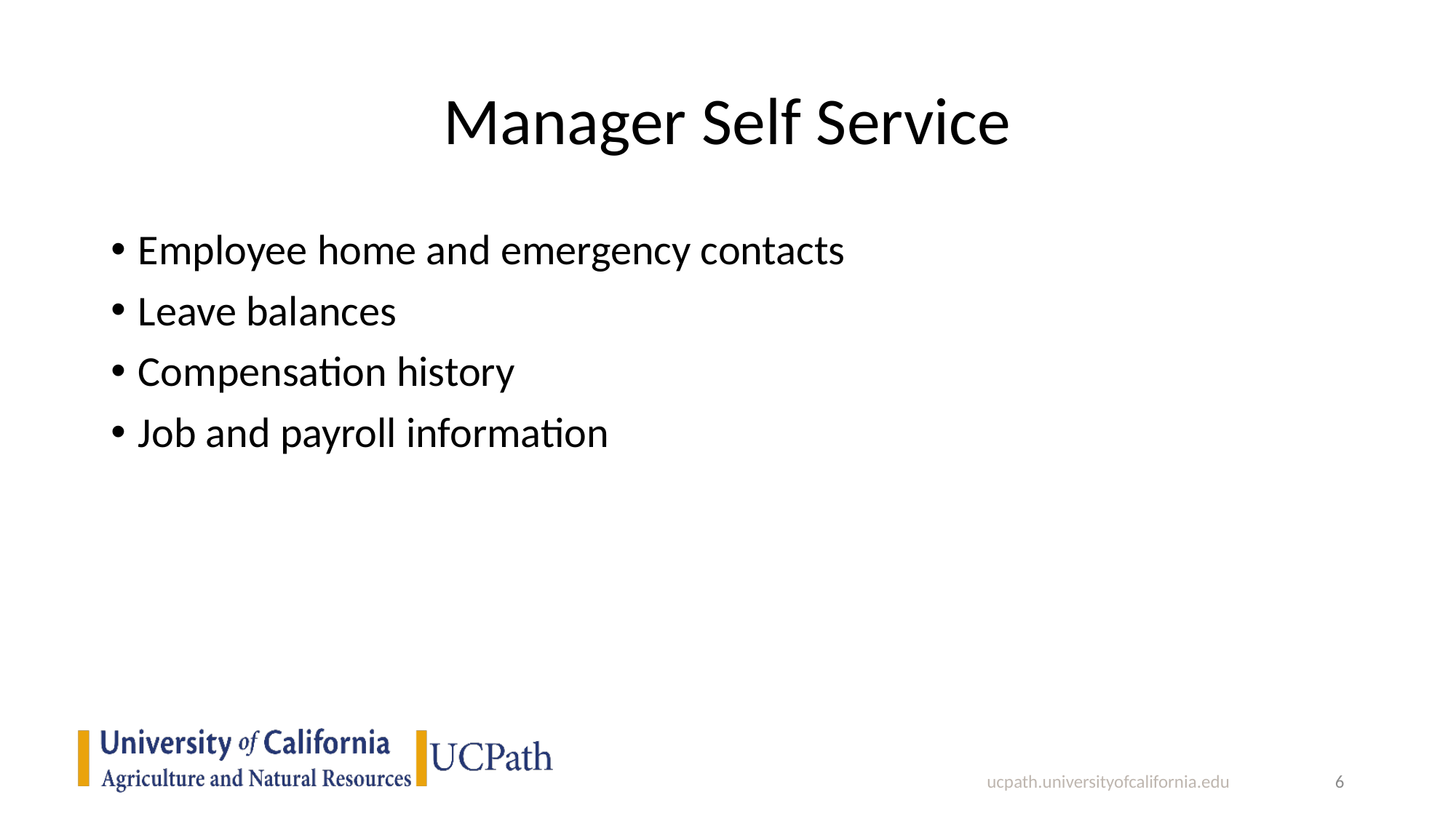

# Manager Self Service
Employee home and emergency contacts
Leave balances
Compensation history
Job and payroll information

ucpath.universityofcalifornia.edu
6